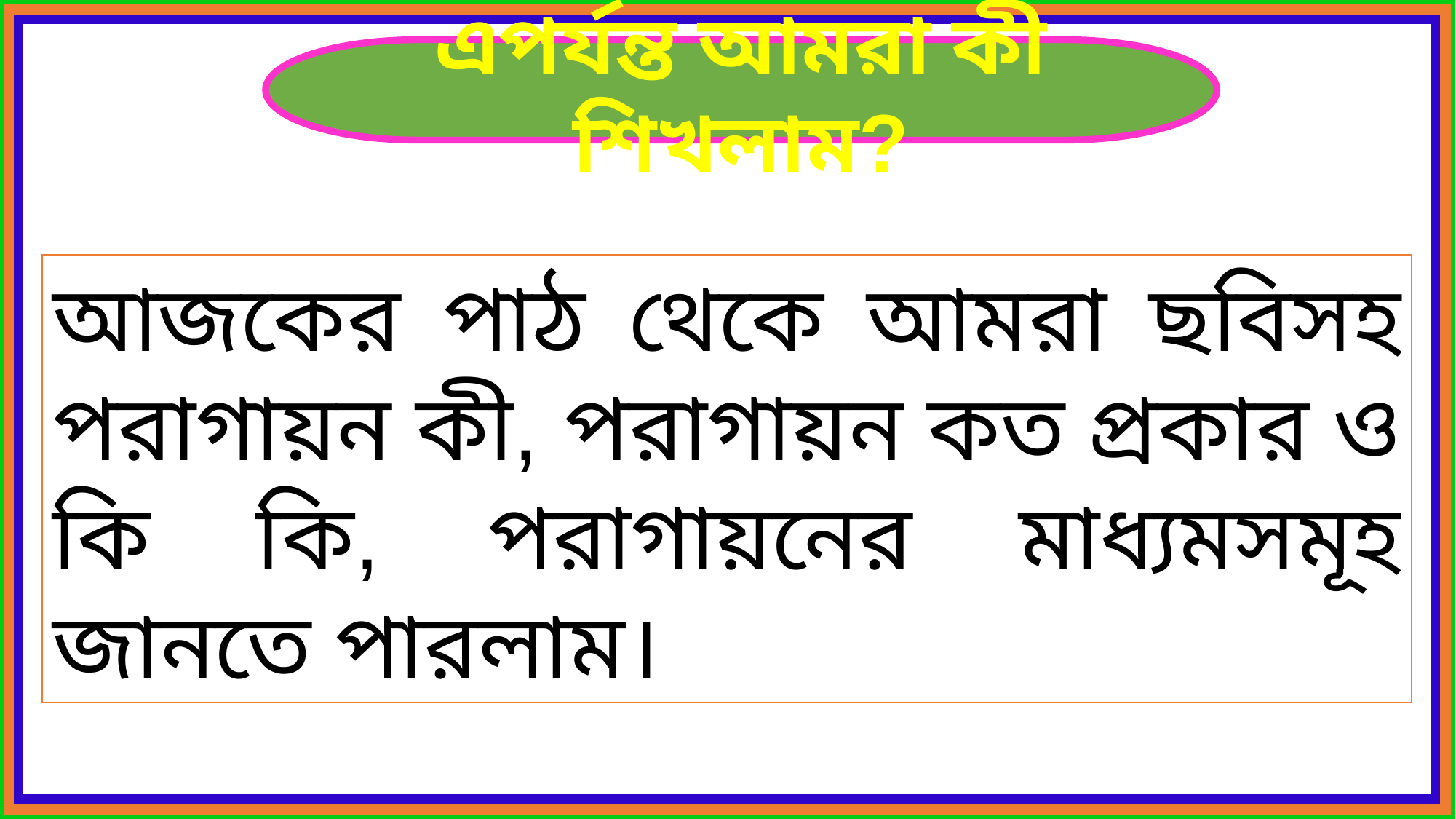

এপর্যন্ত আমরা কী শিখলাম?
আজকের পাঠ থেকে আমরা ছবিসহ পরাগায়ন কী, পরাগায়ন কত প্রকার ও কি কি, পরাগায়নের মাধ্যমসমূহ জানতে পারলাম।